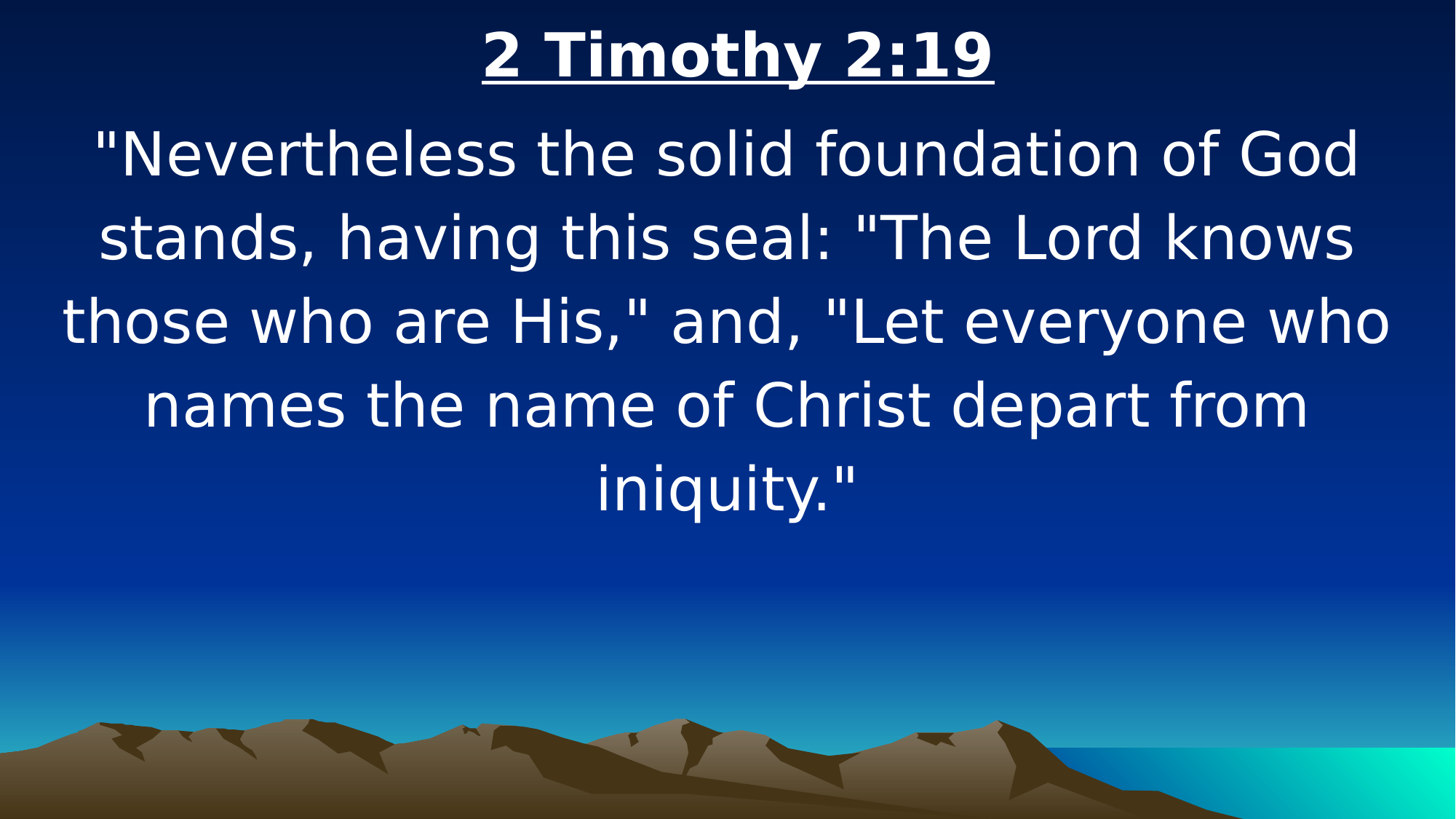

2 Timothy 2:19
"Nevertheless the solid foundation of God stands, having this seal: "The Lord knows those who are His," and, "Let everyone who names the name of Christ depart from iniquity."